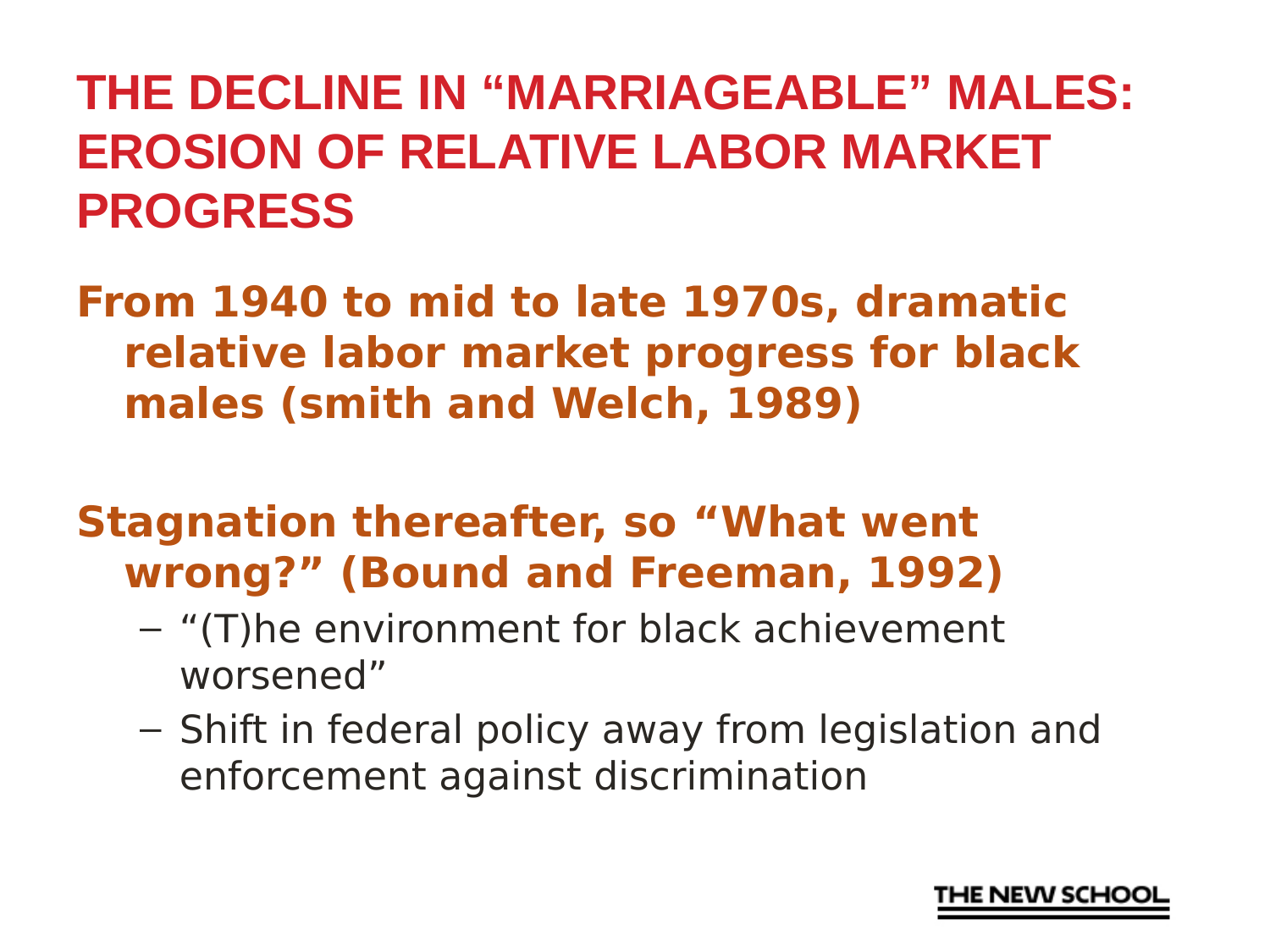

# The Decline in “Marriageable” Males: Erosion of Relative Labor Market Progress
From 1940 to mid to late 1970s, dramatic relative labor market progress for black males (smith and Welch, 1989)

Stagnation thereafter, so “What went wrong?” (Bound and Freeman, 1992)
“(T)he environment for black achievement worsened”
Shift in federal policy away from legislation and enforcement against discrimination